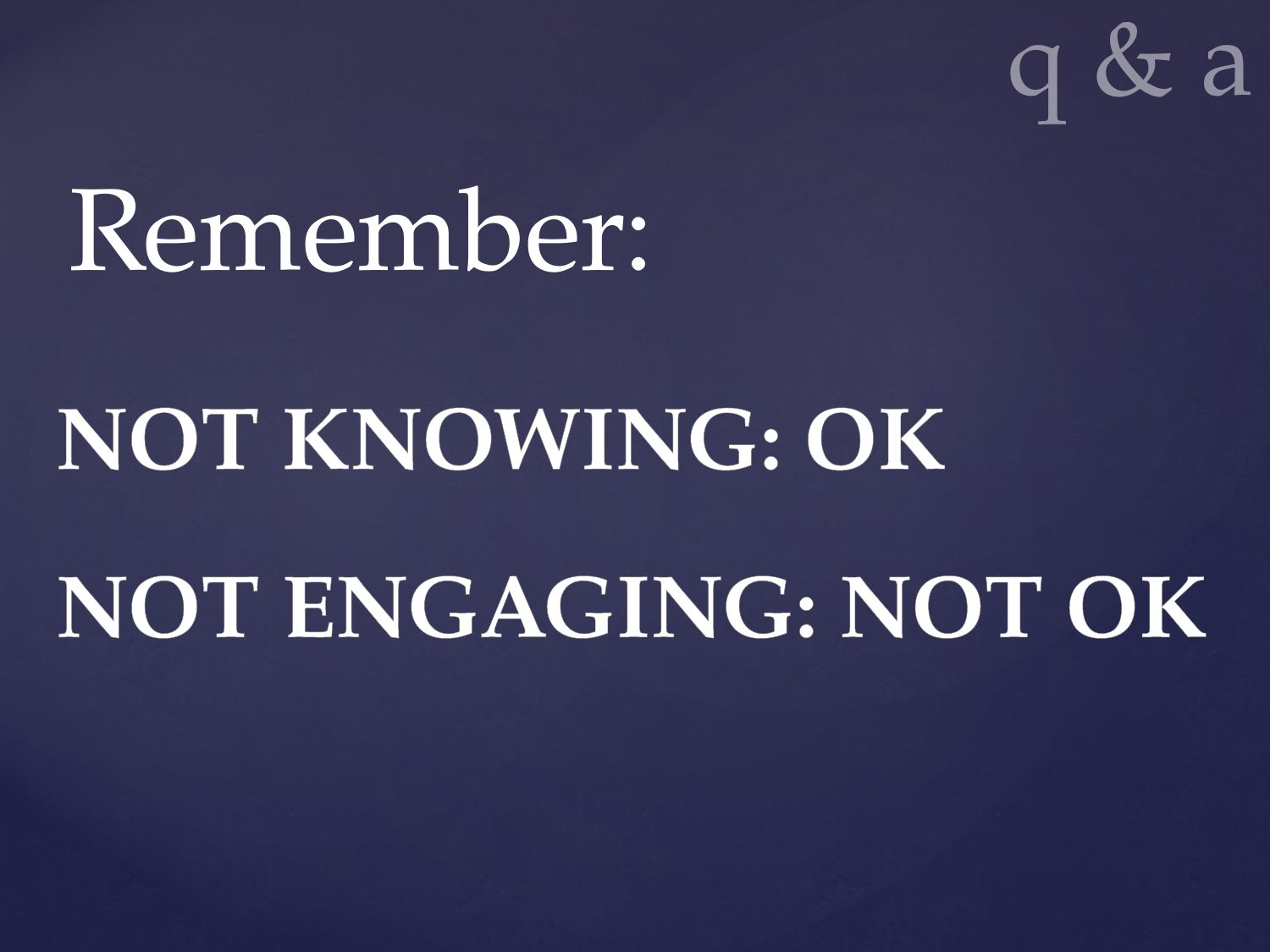

q & a
Remember:
not knowing: OK
not engaging: NOT OK